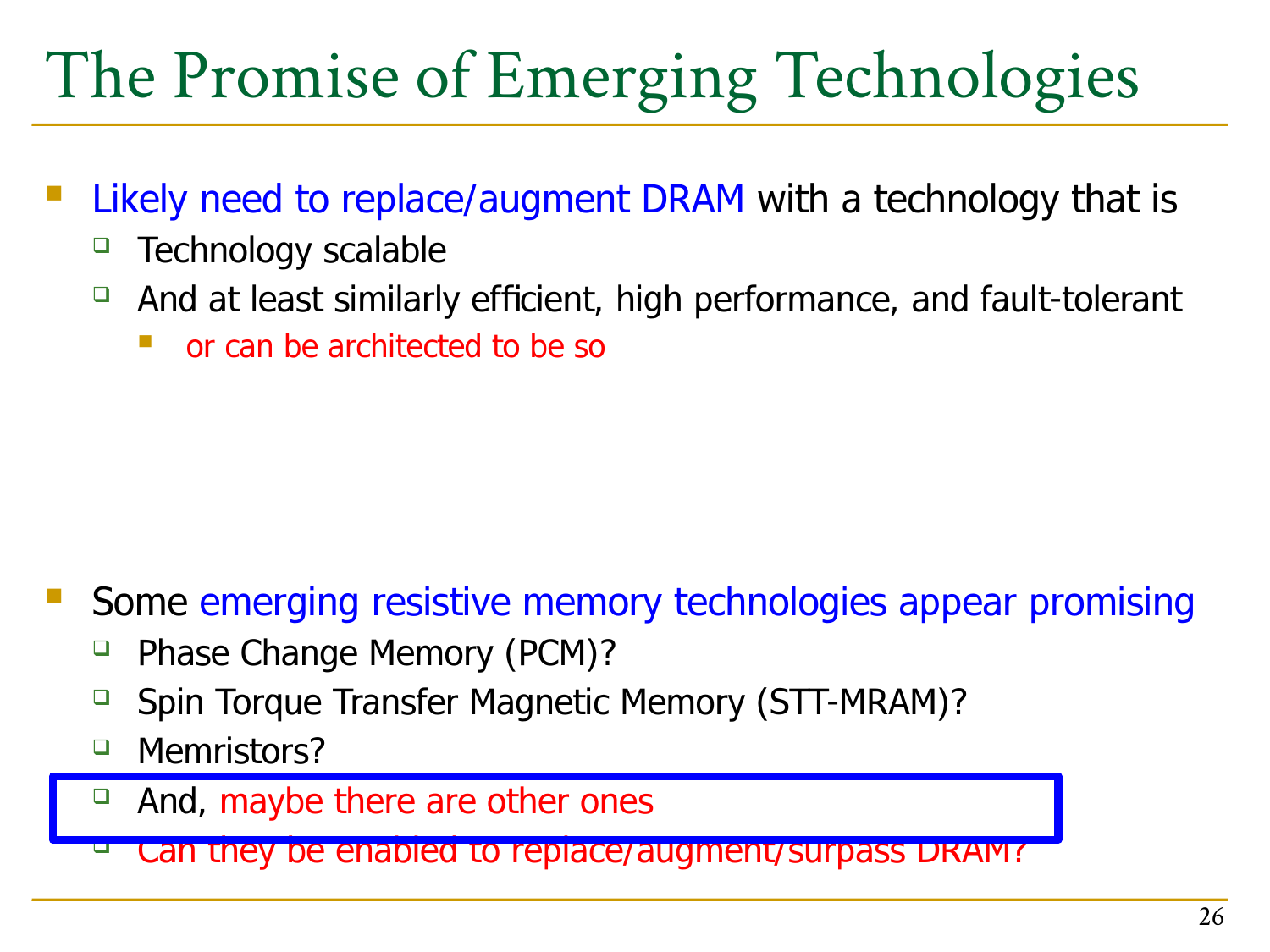

# The Promise of Emerging Technologies
Likely need to replace/augment DRAM with a technology that is
Technology scalable
And at least similarly efficient, high performance, and fault-tolerant
or can be architected to be so

Some emerging resistive memory technologies appear promising
Phase Change Memory (PCM)?
Spin Torque Transfer Magnetic Memory (STT-MRAM)?
Memristors?
And, maybe there are other ones
Can they be enabled to replace/augment/surpass DRAM?

26